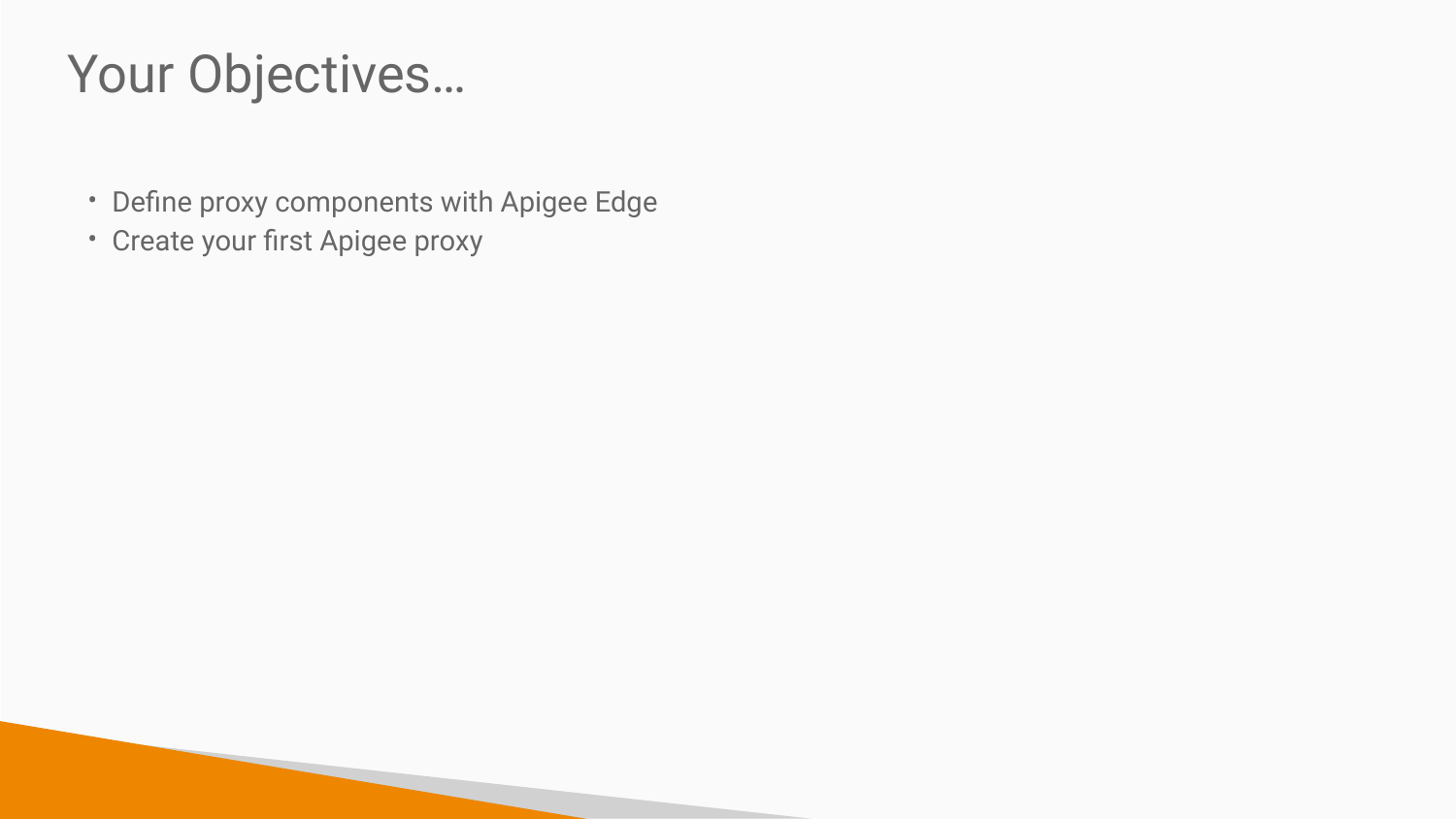

Your Objectives…
Define proxy components with Apigee Edge
Create your first Apigee proxy